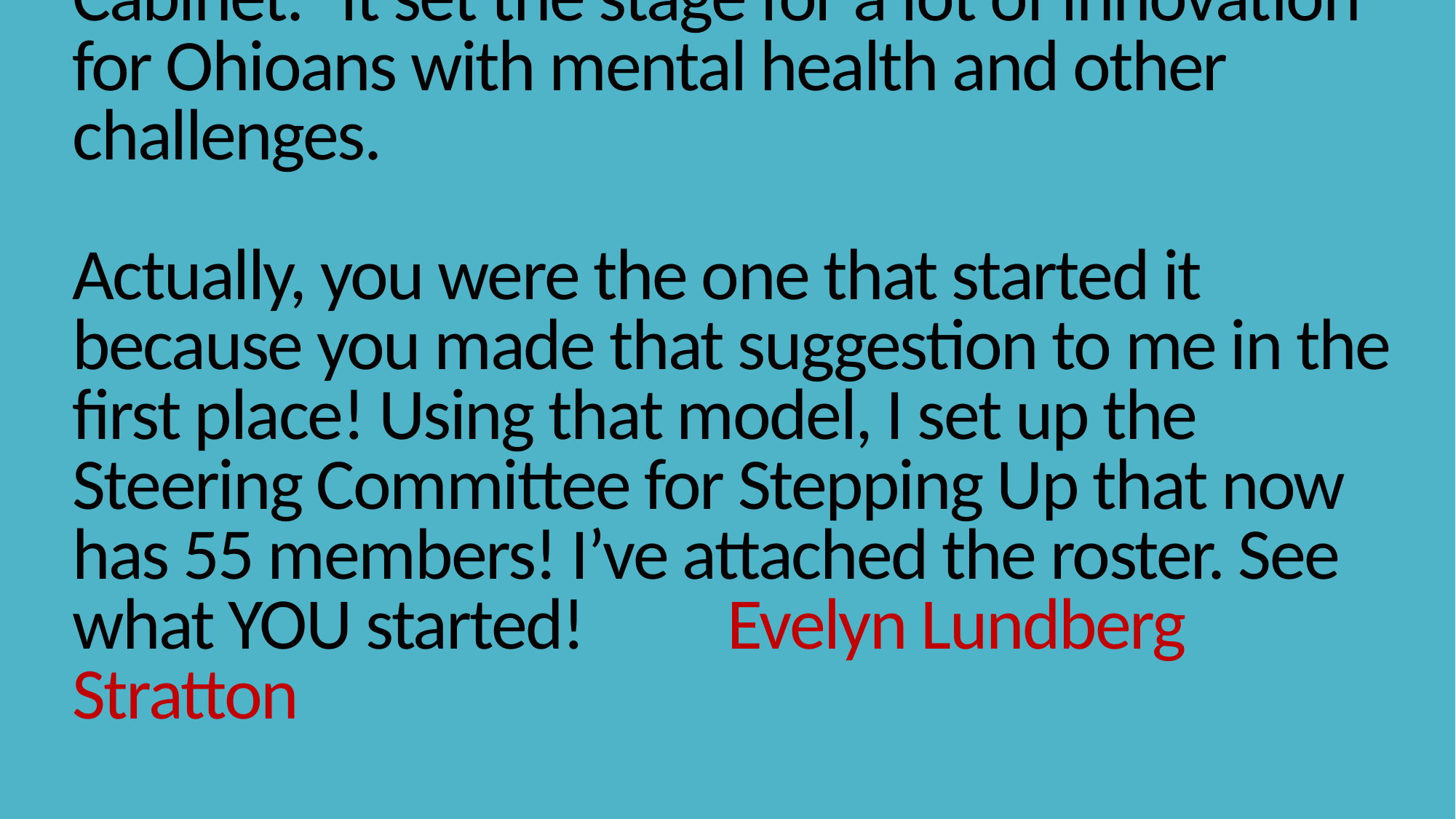

# I had planned to mention the “Kitchen Cabinet.” it set the stage for a lot of innovation for Ohioans with mental health and other challenges. Actually, you were the one that started it because you made that suggestion to me in the first place! Using that model, I set up the Steering Committee for Stepping Up that now has 55 members! I’ve attached the roster. See what YOU started! 		Evelyn Lundberg Stratton